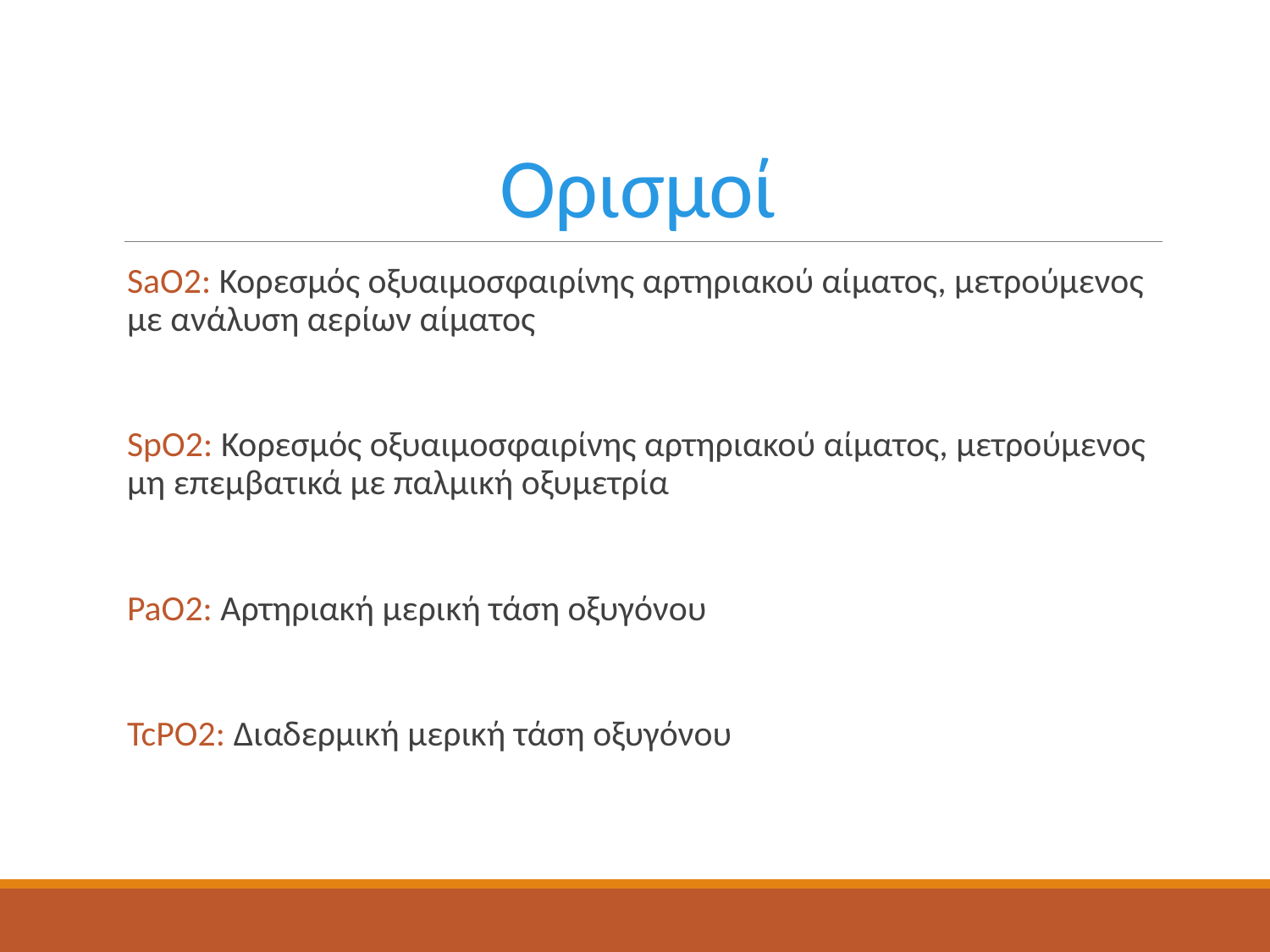

# Ορισμοί
SaO2: Κορεσμός οξυαιμοσφαιρίνης αρτηριακού αίματος, μετρούμενος με ανάλυση αερίων αίματος

SpO2: Κορεσμός οξυαιμοσφαιρίνης αρτηριακού αίματος, μετρούμενος μη επεμβατικά με παλμική οξυμετρία

PaO2: Αρτηριακή μερική τάση οξυγόνου

TcPO2: Διαδερμική μερική τάση οξυγόνου